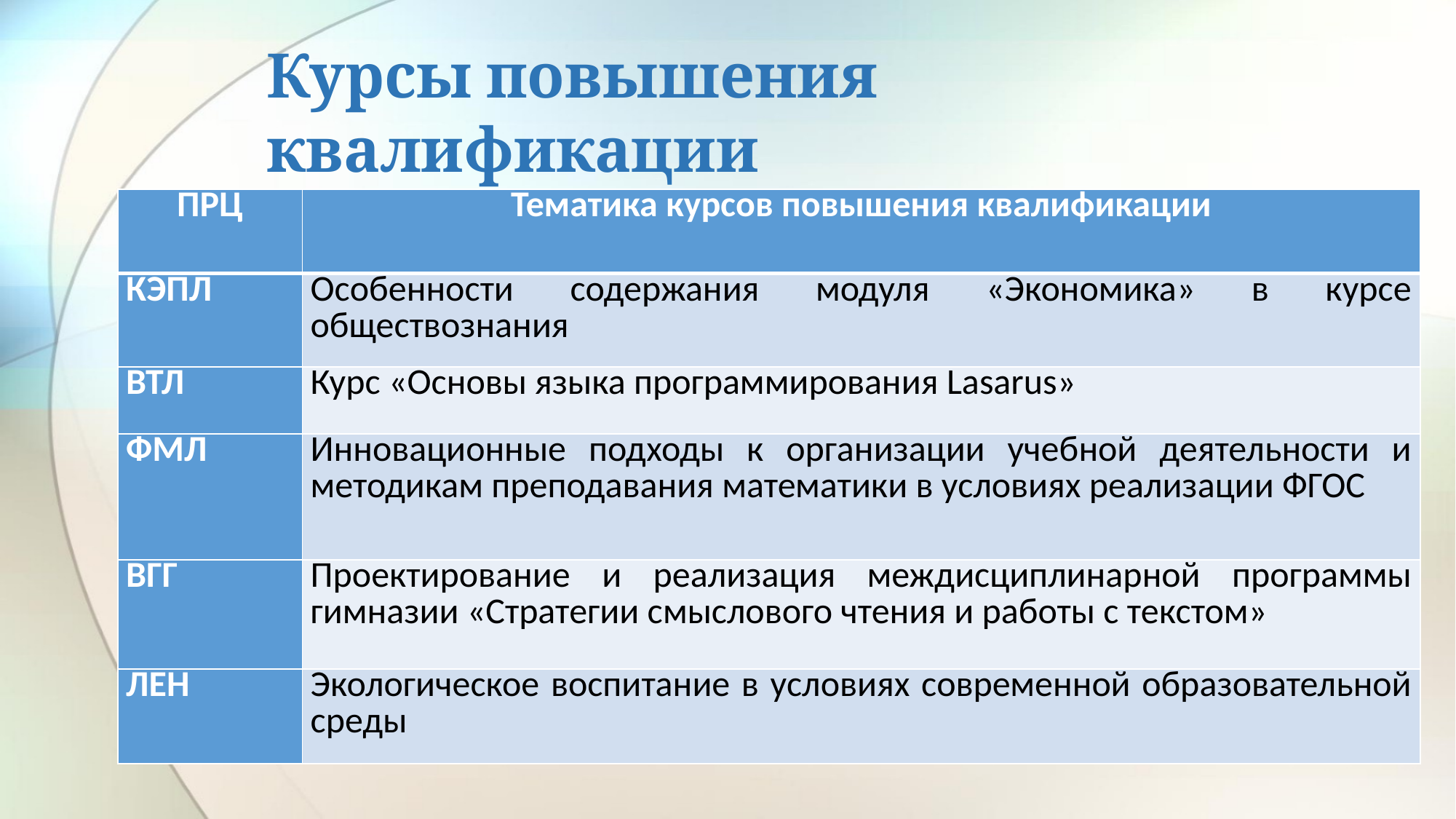

# Курсы повышения квалификации
| ПРЦ | Тематика курсов повышения квалификации |
| --- | --- |
| КЭПЛ | Особенности содержания модуля «Экономика» в курсе обществознания |
| ВТЛ | Курс «Основы языка программирования Lasarus» |
| ФМЛ | Инновационные подходы к организации учебной деятельности и методикам преподавания математики в условиях реализации ФГОС |
| ВГГ | Проектирование и реализация междисциплинарной программы гимназии «Стратегии смыслового чтения и работы с текстом» |
| ЛЕН | Экологическое воспитание в условиях современной образовательной среды |